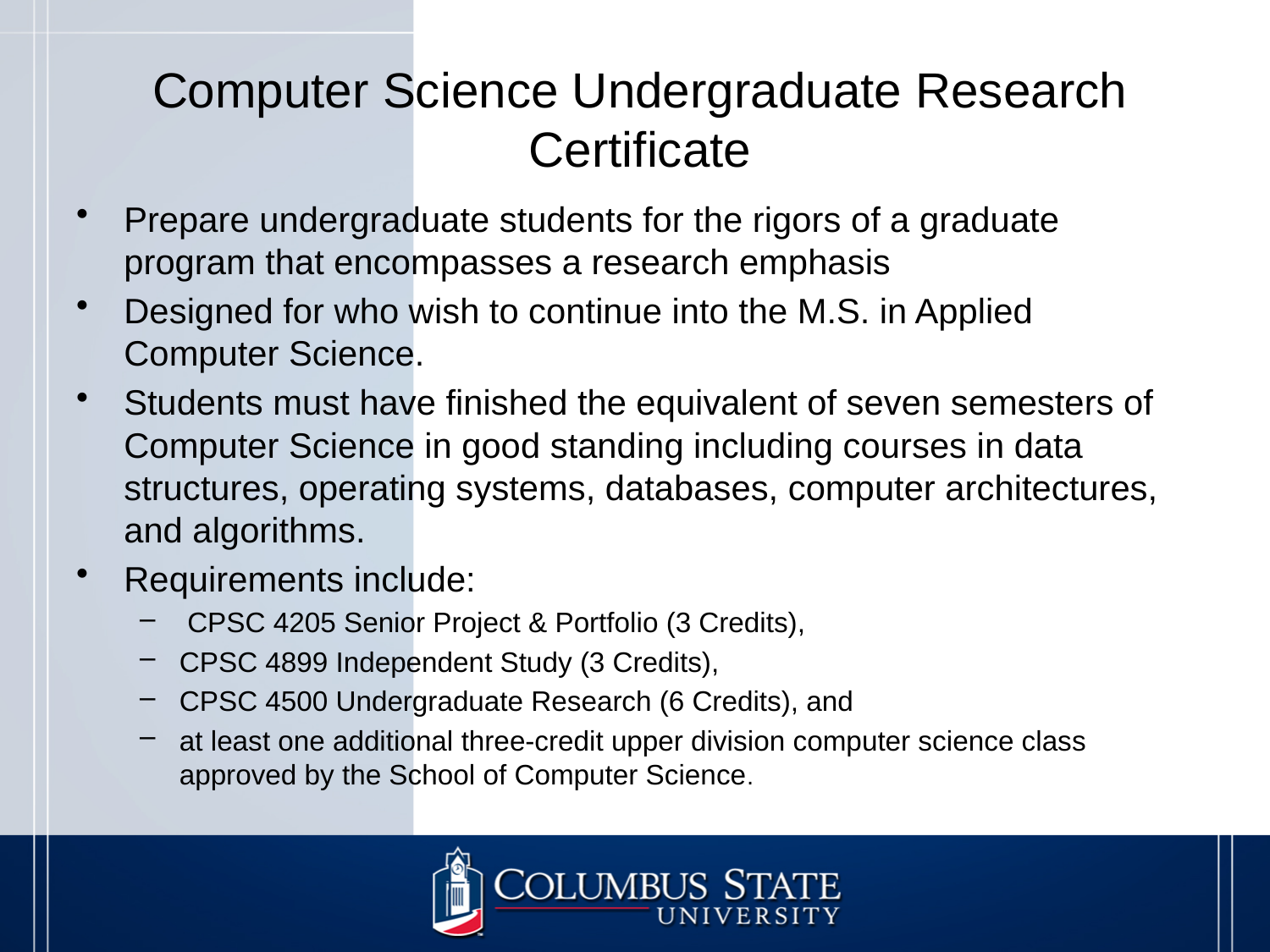

# Computer Science Undergraduate Research Certificate
Prepare undergraduate students for the rigors of a graduate program that encompasses a research emphasis
Designed for who wish to continue into the M.S. in Applied Computer Science.
Students must have finished the equivalent of seven semesters of Computer Science in good standing including courses in data structures, operating systems, databases, computer architectures, and algorithms.
Requirements include:
 CPSC 4205 Senior Project & Portfolio (3 Credits),
CPSC 4899 Independent Study (3 Credits),
CPSC 4500 Undergraduate Research (6 Credits), and
at least one additional three-credit upper division computer science class approved by the School of Computer Science.